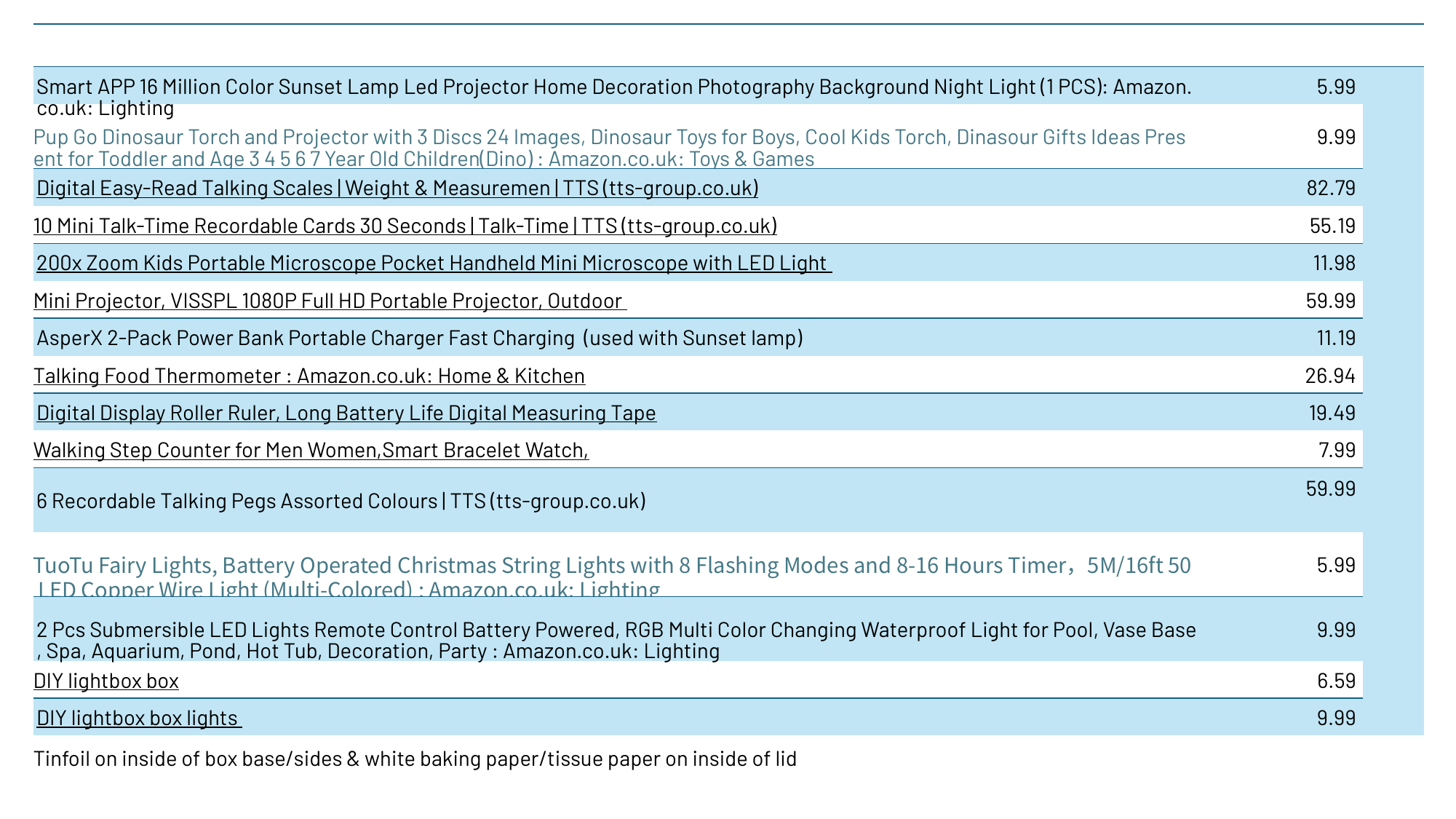

|  |  |  |
| --- | --- | --- |
| Smart APP 16 Million Color Sunset Lamp Led Projector Home Decoration Photography Background Night Light (1 PCS): Amazon.co.uk: Lighting | 5.99 |  |
| Pup Go Dinosaur Torch and Projector with 3 Discs 24 Images, Dinosaur Toys for Boys, Cool Kids Torch, Dinasour Gifts Ideas Present for Toddler and Age 3 4 5 6 7 Year Old Children(Dino) : Amazon.co.uk: Toys & Games | 9.99 |  |
| Digital Easy-Read Talking Scales | Weight & Measuremen | TTS (tts-group.co.uk) | 82.79 |  |
| 10 Mini Talk-Time Recordable Cards 30 Seconds | Talk-Time | TTS (tts-group.co.uk) | 55.19 |  |
| 200x Zoom Kids Portable Microscope Pocket Handheld Mini Microscope with LED Light | 11.98 |  |
| Mini Projector, VISSPL 1080P Full HD Portable Projector, Outdoor | 59.99 |  |
| AsperX 2-Pack Power Bank Portable Charger Fast Charging (used with Sunset lamp) | 11.19 |  |
| Talking Food Thermometer : Amazon.co.uk: Home & Kitchen | 26.94 |  |
| Digital Display Roller Ruler, Long Battery Life Digital Measuring Tape | 19.49 |  |
| Walking Step Counter for Men Women,Smart Bracelet Watch, | 7.99 |  |
| 6 Recordable Talking Pegs Assorted Colours | TTS (tts-group.co.uk) | 59.99 |  |
| TuoTu Fairy Lights, Battery Operated Christmas String Lights with 8 Flashing Modes and 8-16 Hours Timer，5M/16ft 50 LED Copper Wire Light (Multi-Colored) : Amazon.co.uk: Lighting | 5.99 |  |
| 2 Pcs Submersible LED Lights Remote Control Battery Powered, RGB Multi Color Changing Waterproof Light for Pool, Vase Base, Spa, Aquarium, Pond, Hot Tub, Decoration, Party : Amazon.co.uk: Lighting | 9.99 |  |
| DIY lightbox box | 6.59 |  |
| DIY lightbox box lights | 9.99 |  |
| Tinfoil on inside of box base/sides & white baking paper/tissue paper on inside of lid |  |  |